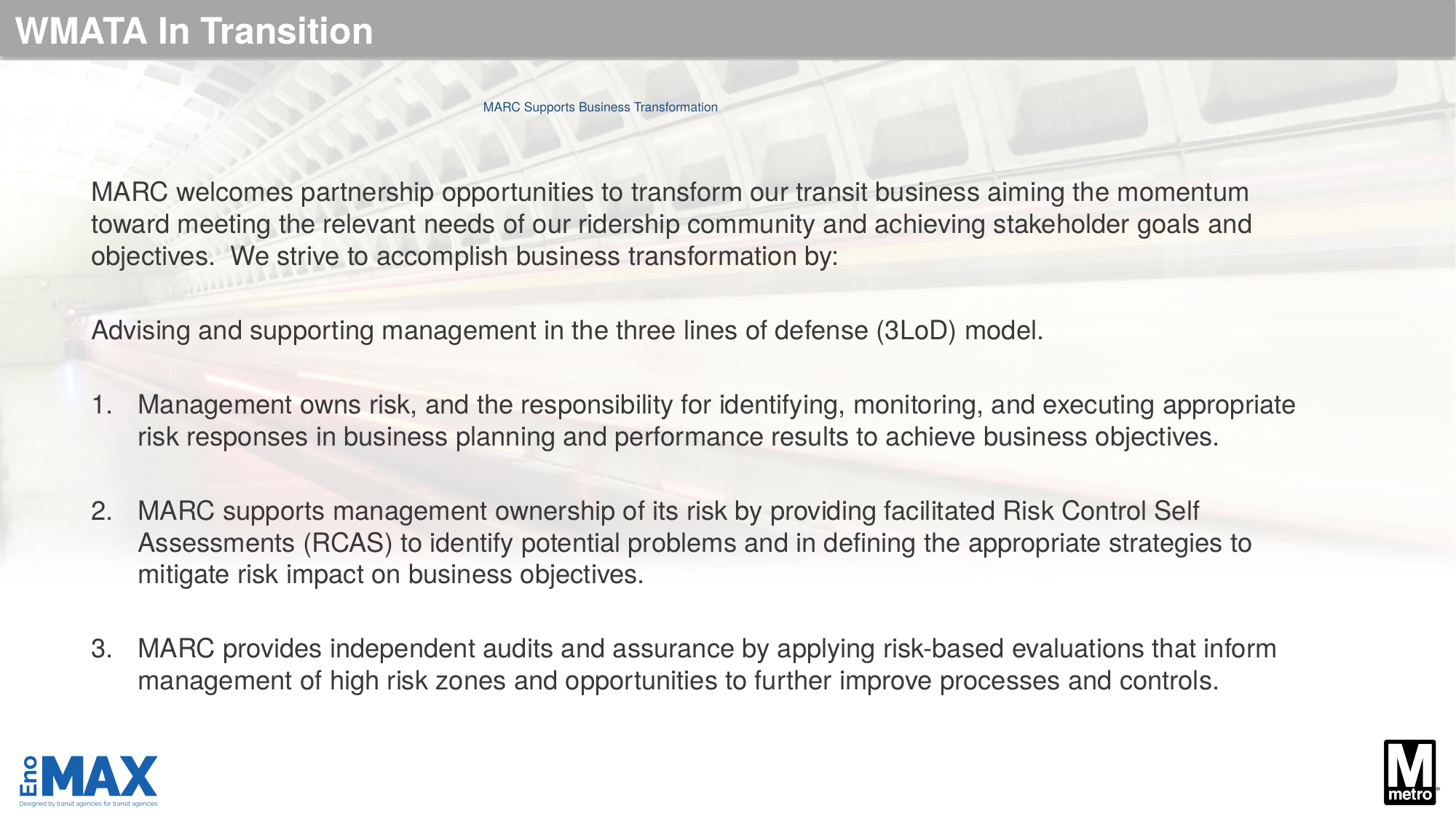

WMATA In Transition
# MARC Supports Business Transformation
MARC welcomes partnership opportunities to transform our transit business aiming the momentum toward meeting the relevant needs of our ridership community and achieving stakeholder goals and objectives.  We strive to accomplish business transformation by:

Advising and supporting management in the three lines of defense (3LoD) model.

Management owns risk, and the responsibility for identifying, monitoring, and executing appropriate risk responses in business planning and performance results to achieve business objectives.

MARC supports management ownership of its risk by providing facilitated Risk Control Self Assessments (RCAS) to identify potential problems and in defining the appropriate strategies to mitigate risk impact on business objectives.

MARC provides independent audits and assurance by applying risk-based evaluations that inform management of high risk zones and opportunities to further improve processes and controls.